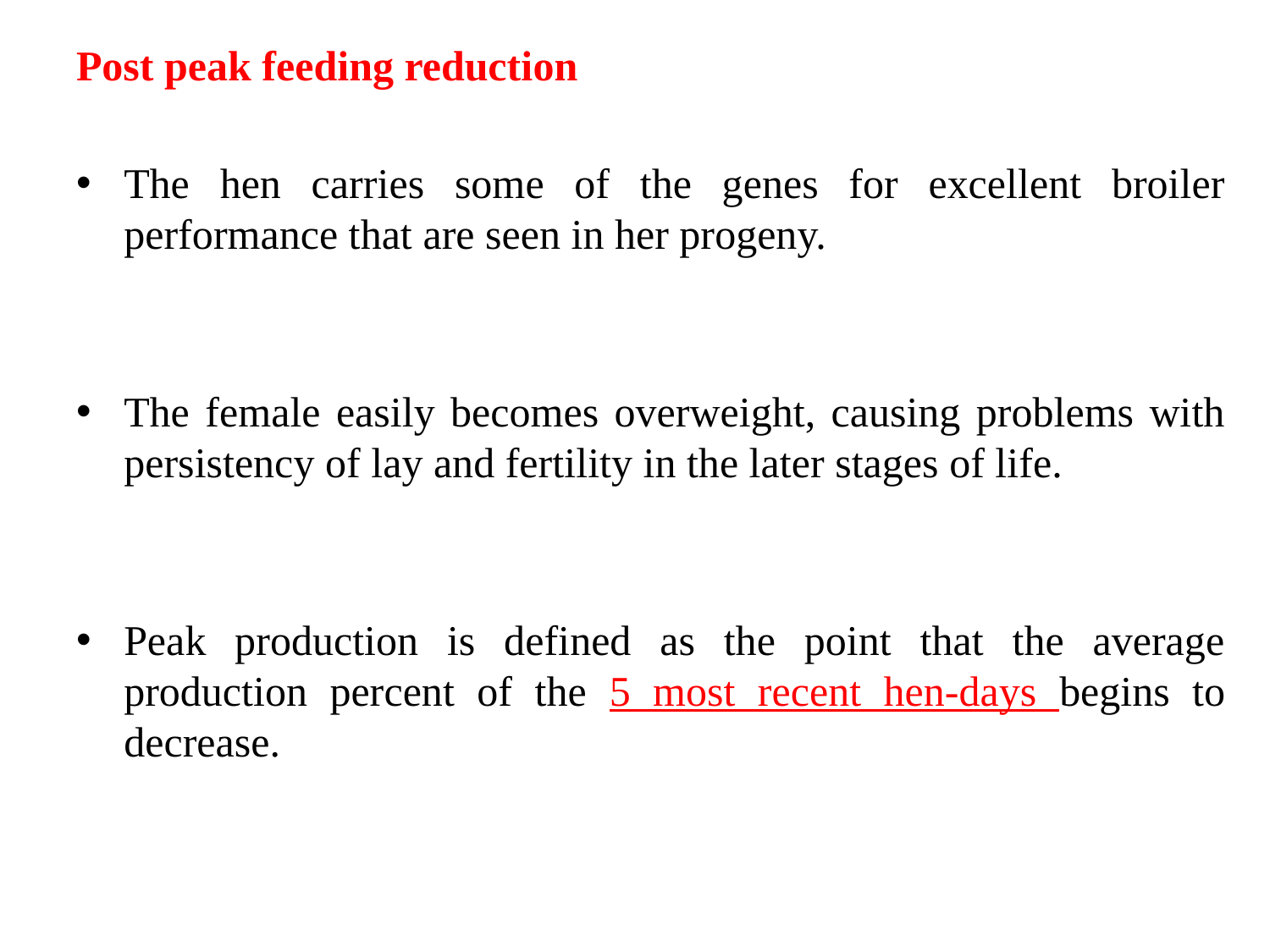

Post peak feeding reduction

The hen carries some of the genes for excellent broiler performance that are seen in her progeny.

The female easily becomes overweight, causing problems with persistency of lay and fertility in the later stages of life.

Peak production is defined as the point that the average production percent of the 5 most recent hen-days begins to decrease.